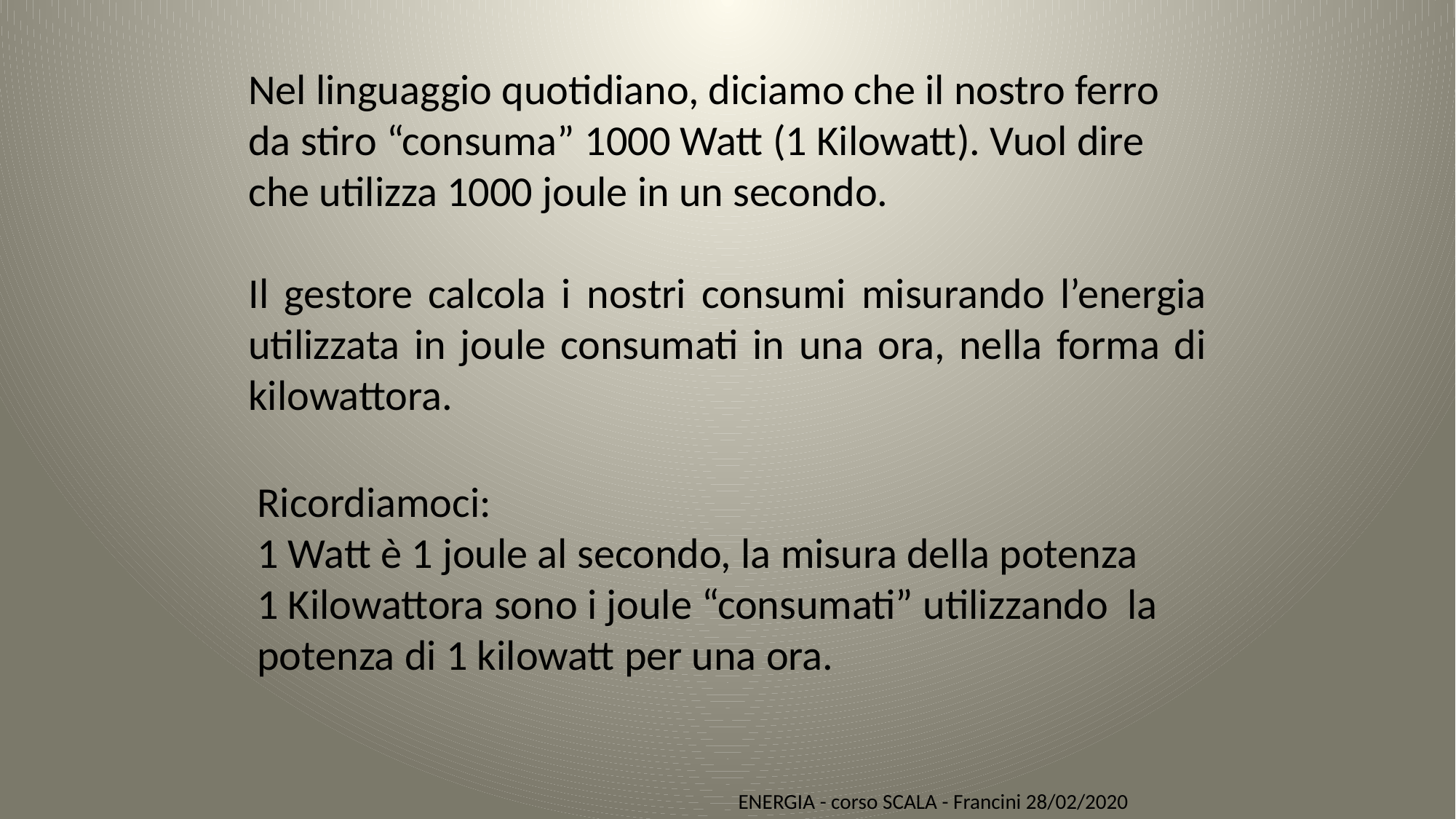

Nel linguaggio quotidiano, diciamo che il nostro ferro da stiro “consuma” 1000 Watt (1 Kilowatt). Vuol dire che utilizza 1000 joule in un secondo.

Il gestore calcola i nostri consumi misurando l’energia utilizzata in joule consumati in una ora, nella forma di kilowattora.
Ricordiamoci:
1 Watt è 1 joule al secondo, la misura della potenza
1 Kilowattora sono i joule “consumati” utilizzando  la potenza di 1 kilowatt per una ora.
ENERGIA - corso SCALA - Francini 28/02/2020